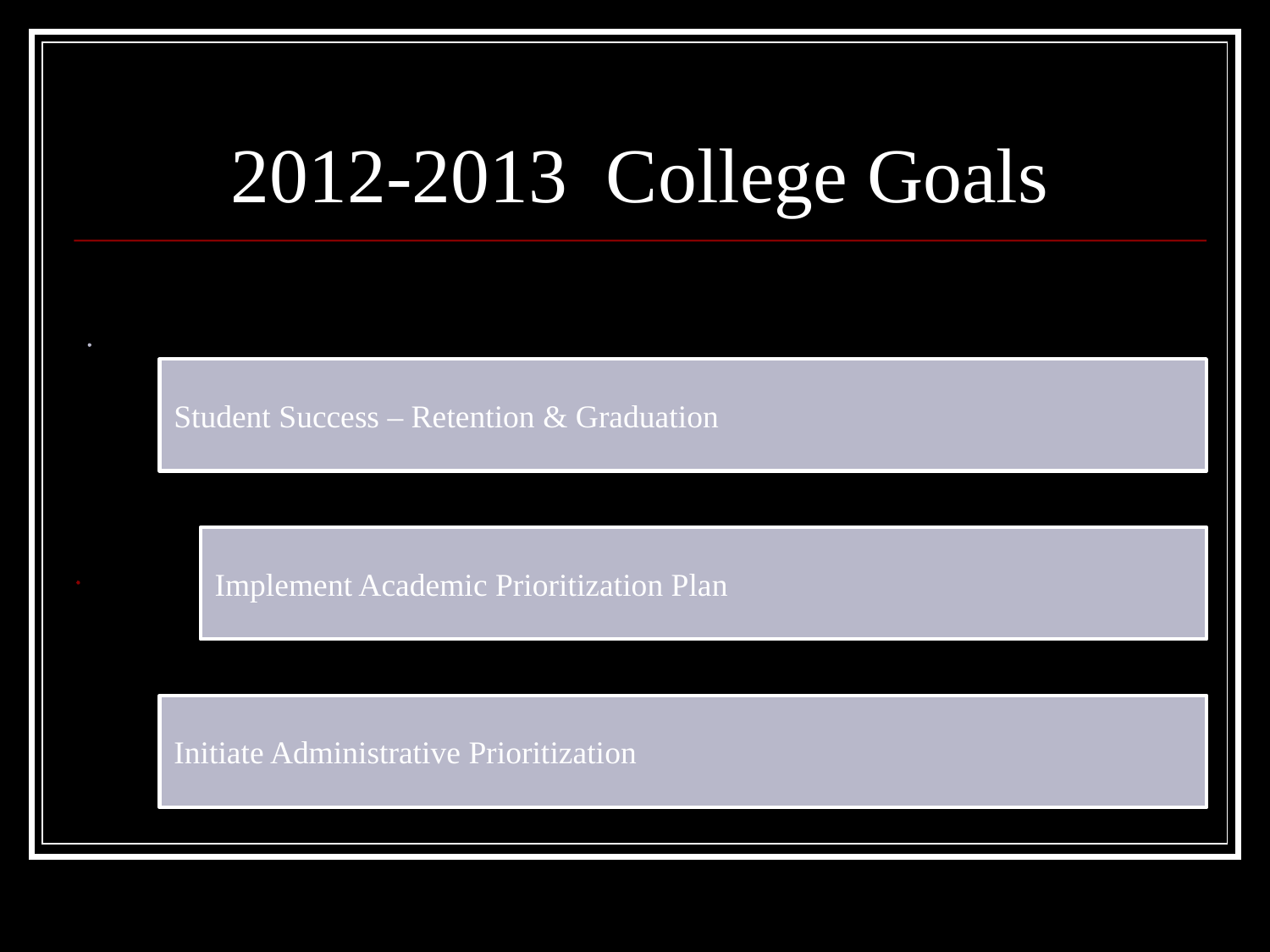

# 2012-2013  College Goals
Student Success – Retention & Graduation
Implement Academic Prioritization Plan
Initiate Administrative Prioritization